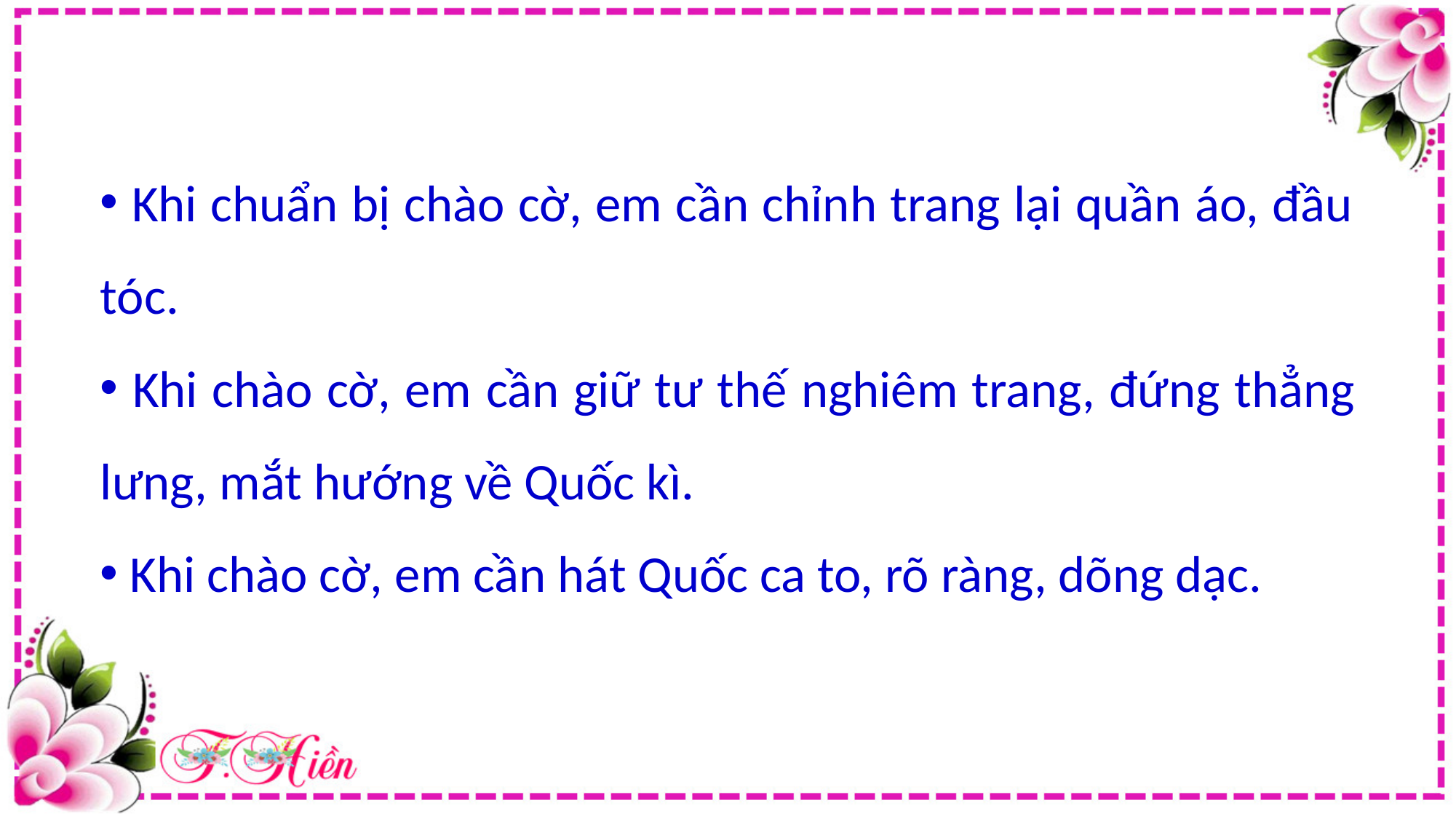

Khi chuẩn bị chào cờ, em cần chỉnh trang lại quần áo, đầu tóc.
 Khi chào cờ, em cần giữ tư thế nghiêm trang, đứng thẳng lưng, mắt hướng về Quốc kì.
 Khi chào cờ, em cần hát Quốc ca to, rõ ràng, dõng dạc.